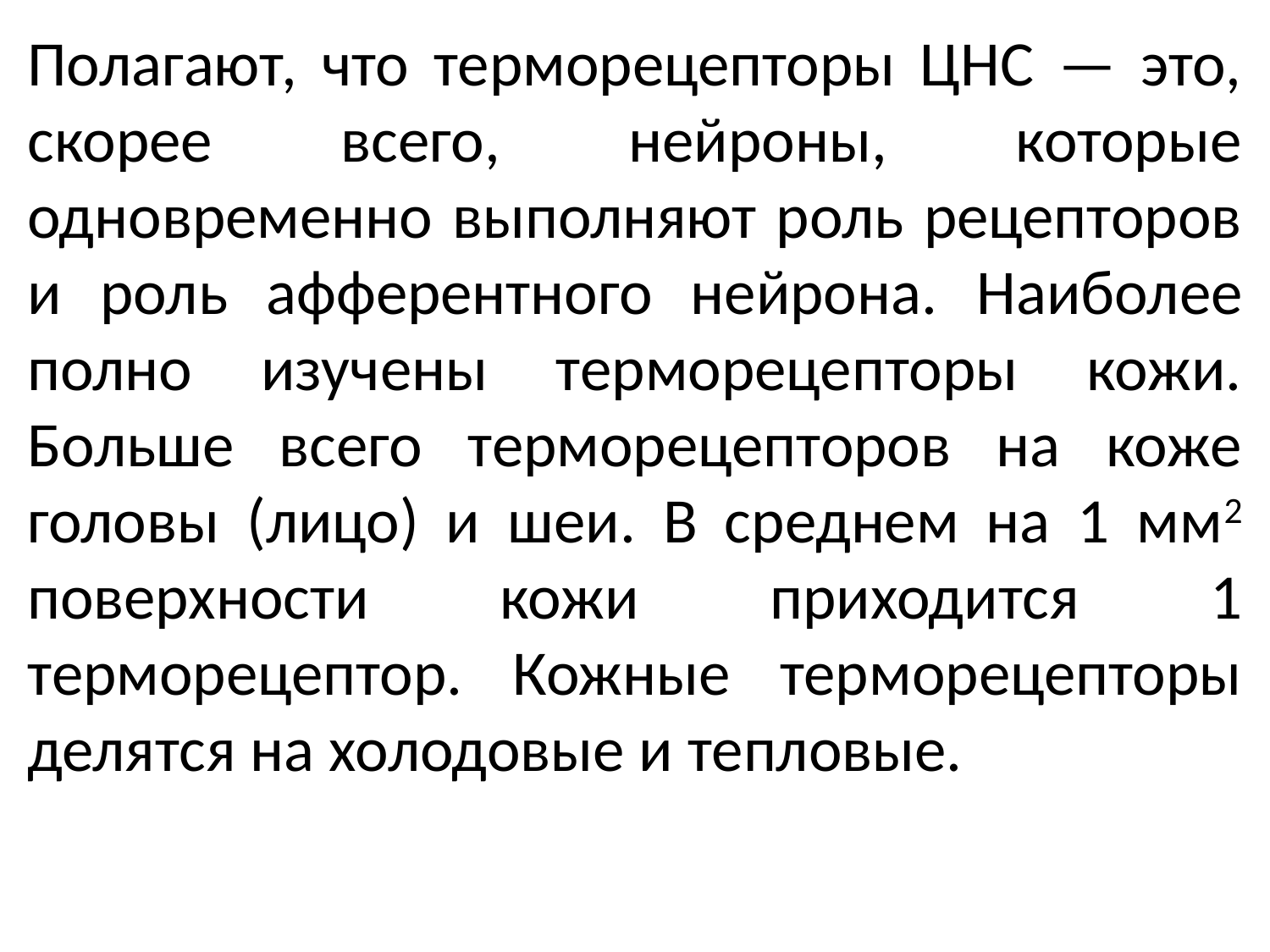

Полагают, что терморецепторы ЦНС — это, скорее всего, нейроны, которые одновременно выполняют роль рецепторов и роль афферентного нейрона. Наиболее полно изучены терморецепторы кожи. Больше всего терморецепторов на коже головы (лицо) и шеи. В среднем на 1 мм2 поверхности кожи приходится 1 терморецептор. Кожные терморецепторы делятся на холодовые и тепловые.